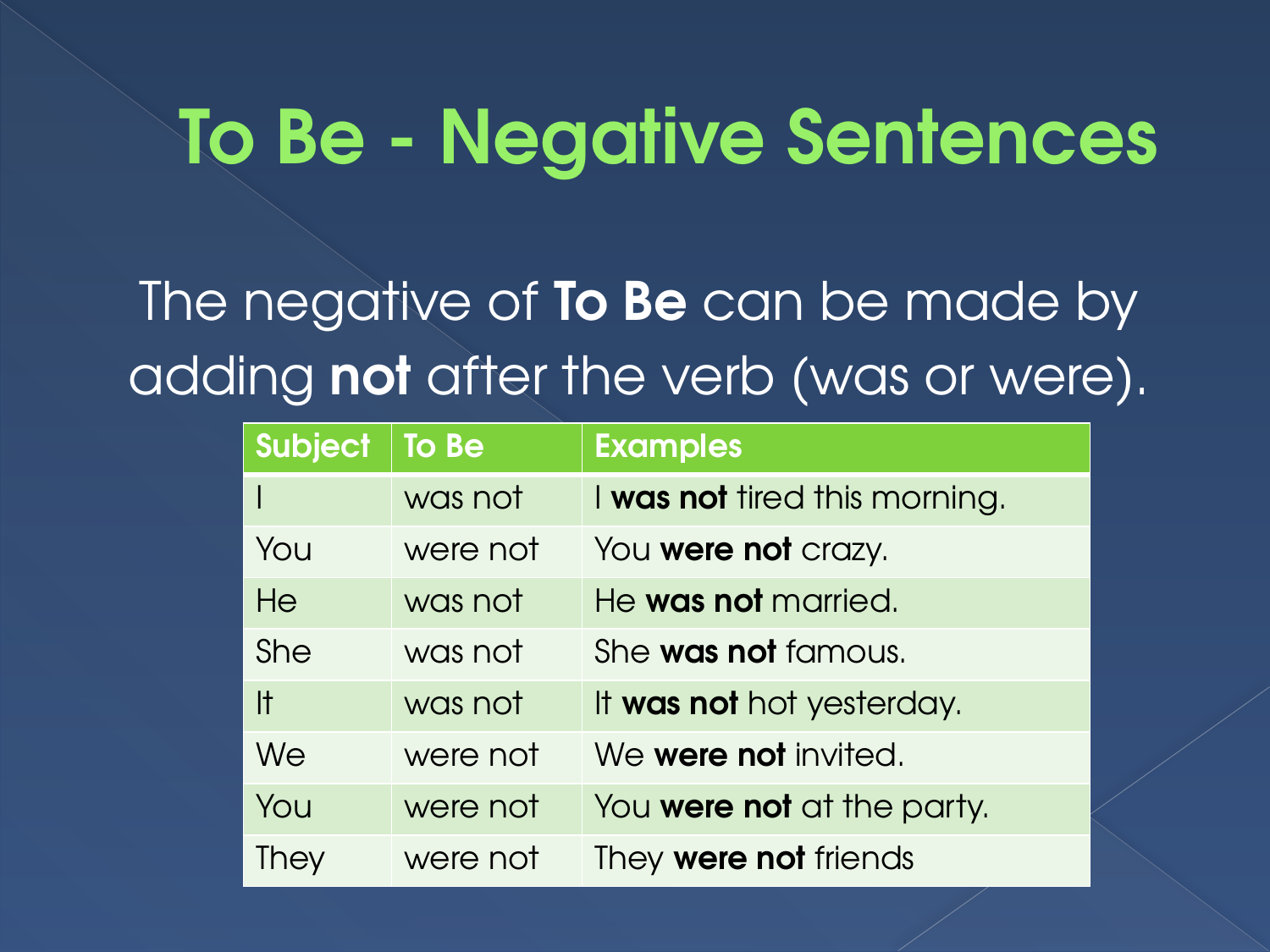

# To Be - Negative Sentences
The negative of To Be can be made by
adding not after the verb (was or were).

| Subject | To Be | Examples |
| --- | --- | --- |
| I | was not | I was not tired this morning. |
| You | were not | You were not crazy. |
| He | was not | He was not married. |
| She | was not | She was not famous. |
| It | was not | It was not hot yesterday. |
| We | were not | We were not invited. |
| You | were not | You were not at the party. |
| They | were not | They were not friends |